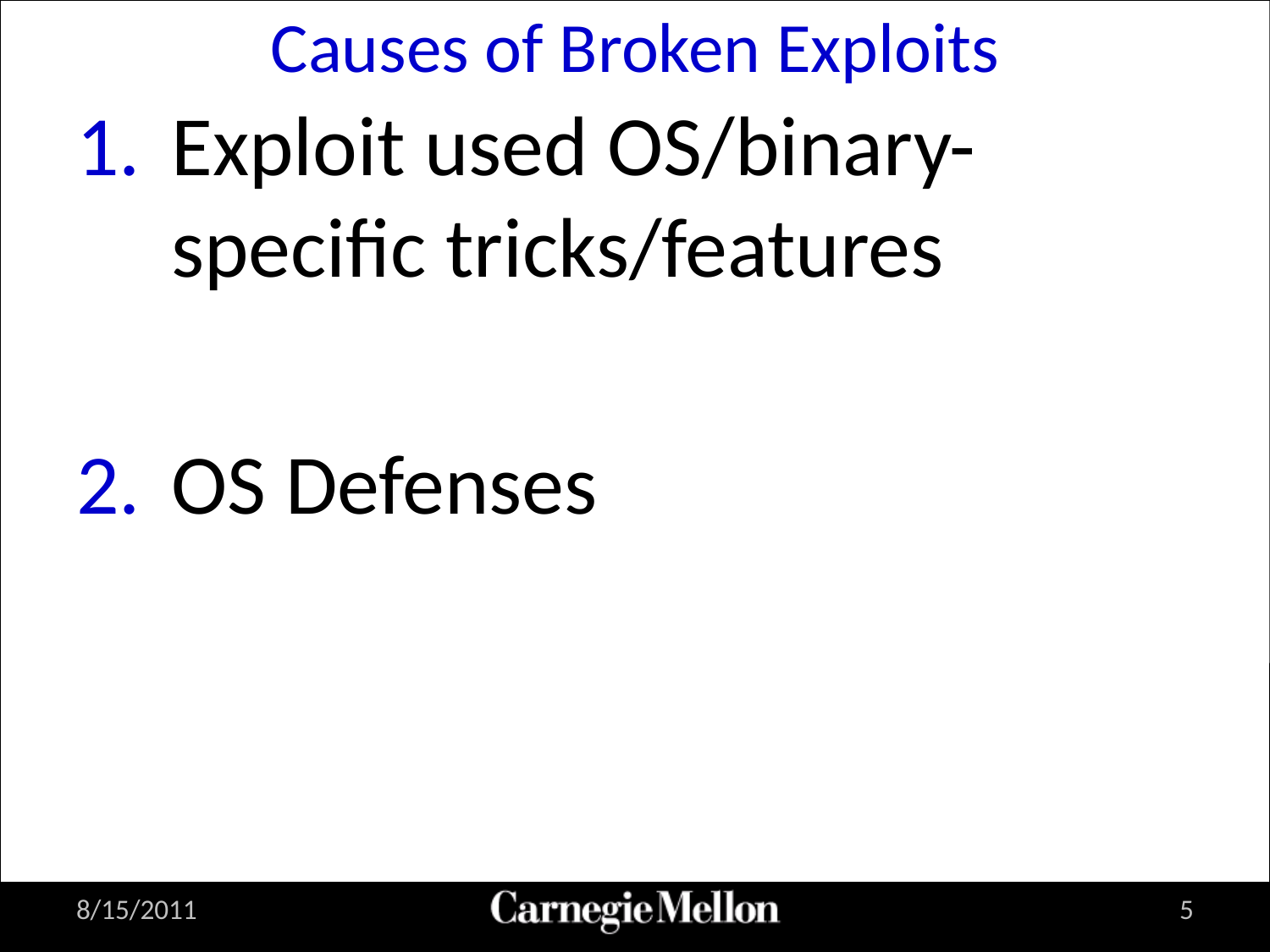

# Causes of Broken Exploits
Exploit used OS/binary-specific tricks/features

OS Defenses
8/15/2011

5